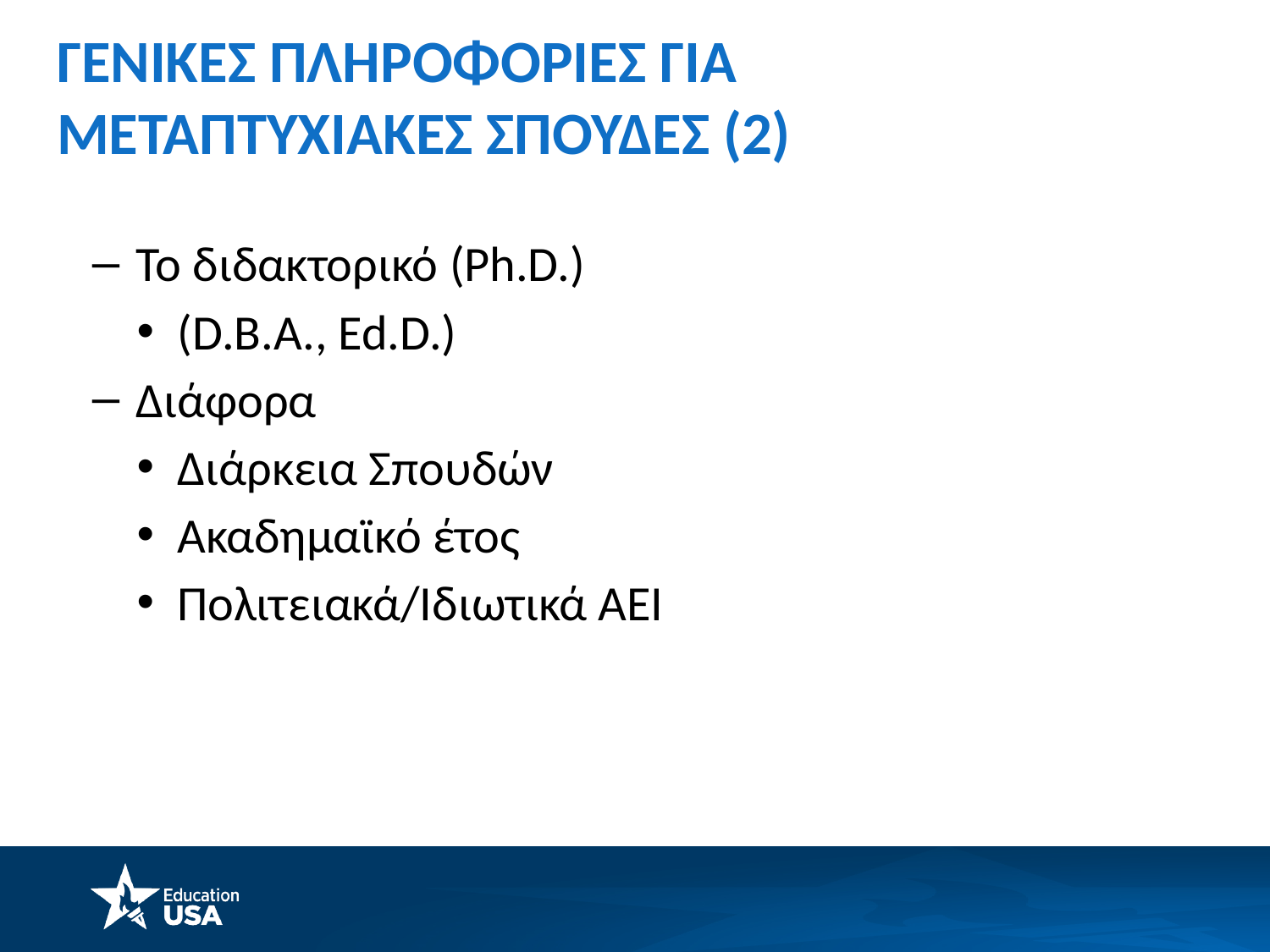

ΓΕΝΙΚΕΣ ΠΛΗΡΟΦΟΡΙΕΣ ΓΙΑ ΜΕΤΑΠΤΥΧΙΑΚΕΣ ΣΠΟΥΔΕΣ (2)
Το διδακτορικό (Ph.D.)
(D.B.A., Ed.D.)
Διάφορα
Διάρκεια Σπουδών
Ακαδημαϊκό έτος
Πολιτειακά/Ιδιωτικά ΑΕΙ